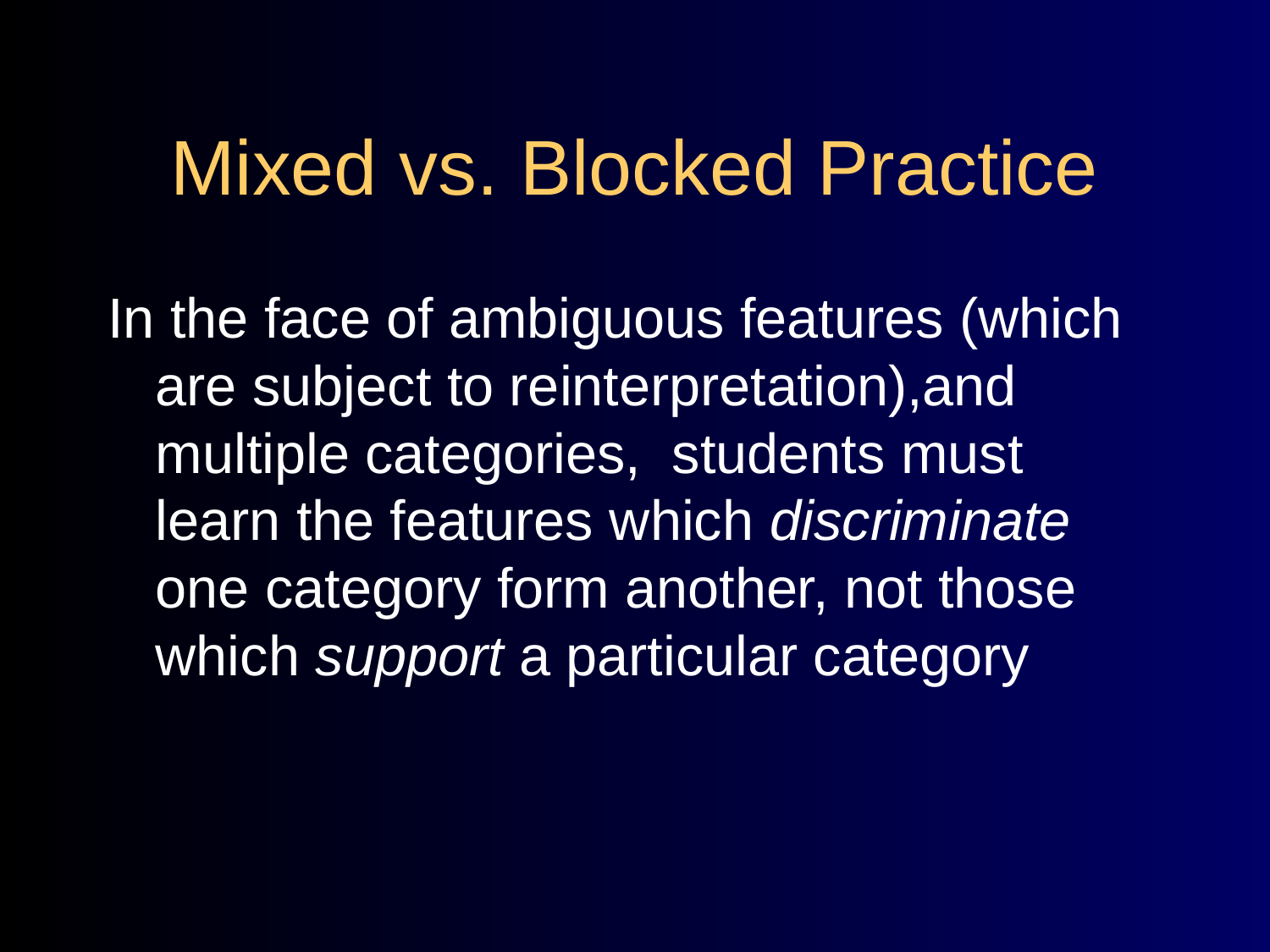

# Mixed vs. Blocked Practice
In the face of ambiguous features (which are subject to reinterpretation),and multiple categories,  students must learn the features which discriminate one category form another, not those which support a particular category